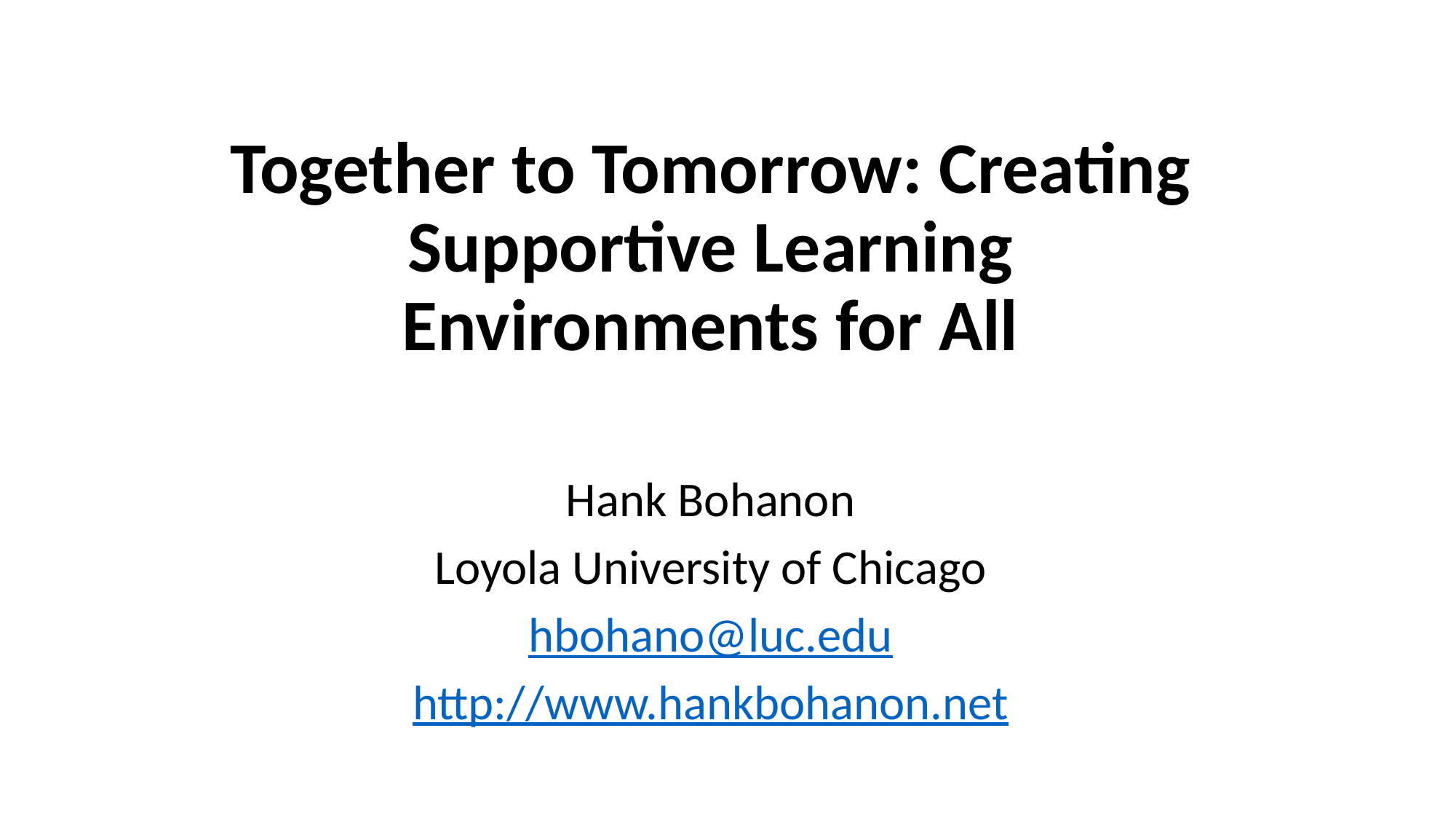

# Together to Tomorrow: Creating Supportive Learning Environments for All
Hank Bohanon
Loyola University of Chicago
hbohano@luc.edu
http://www.hankbohanon.net